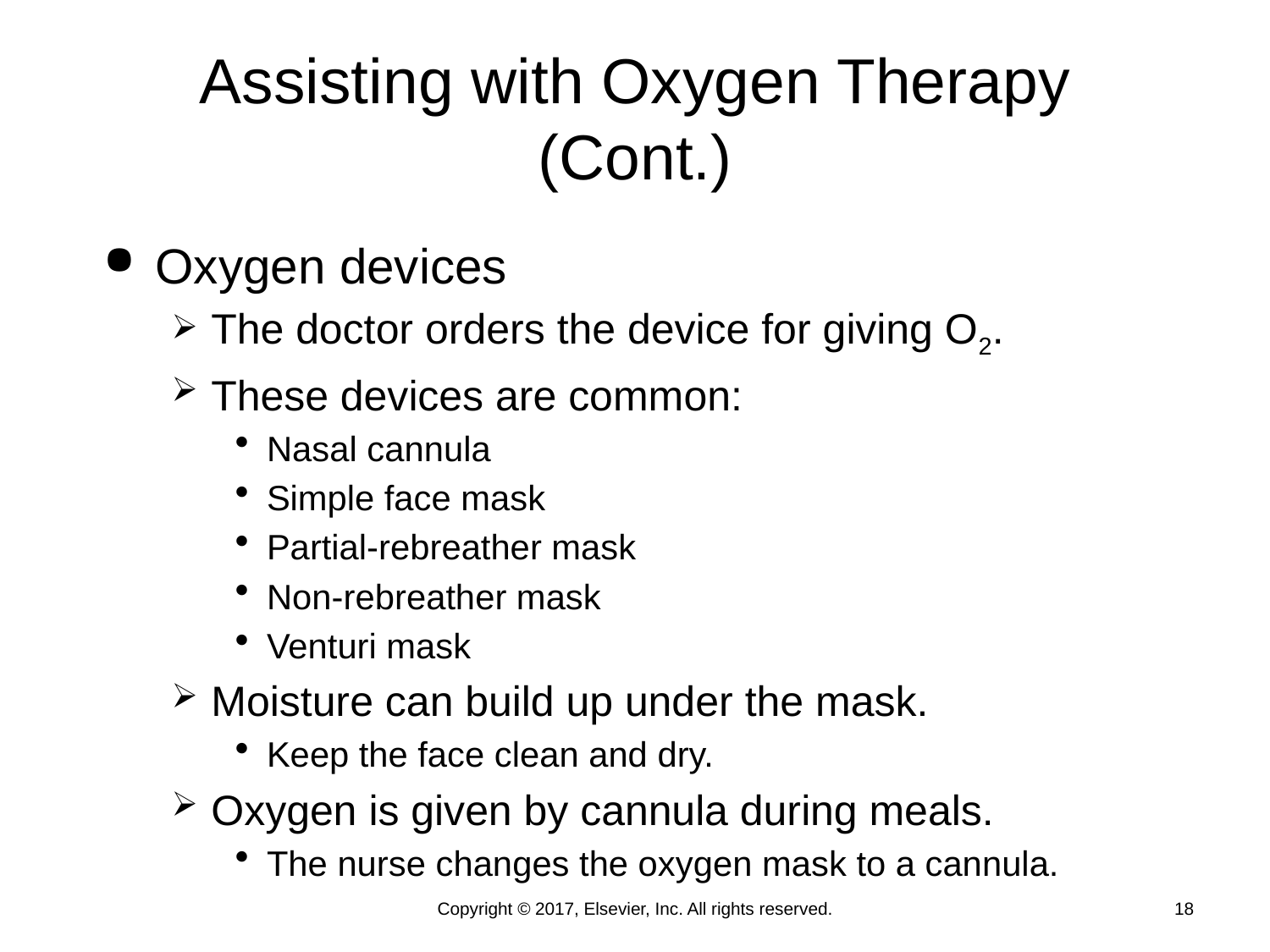

# Assisting with Oxygen Therapy (Cont.)
Oxygen devices
The doctor orders the device for giving O2.
These devices are common:
Nasal cannula
Simple face mask
Partial-rebreather mask
Non-rebreather mask
Venturi mask
Moisture can build up under the mask.
Keep the face clean and dry.
Oxygen is given by cannula during meals.
The nurse changes the oxygen mask to a cannula.
Copyright © 2017, Elsevier, Inc. All rights reserved.
18